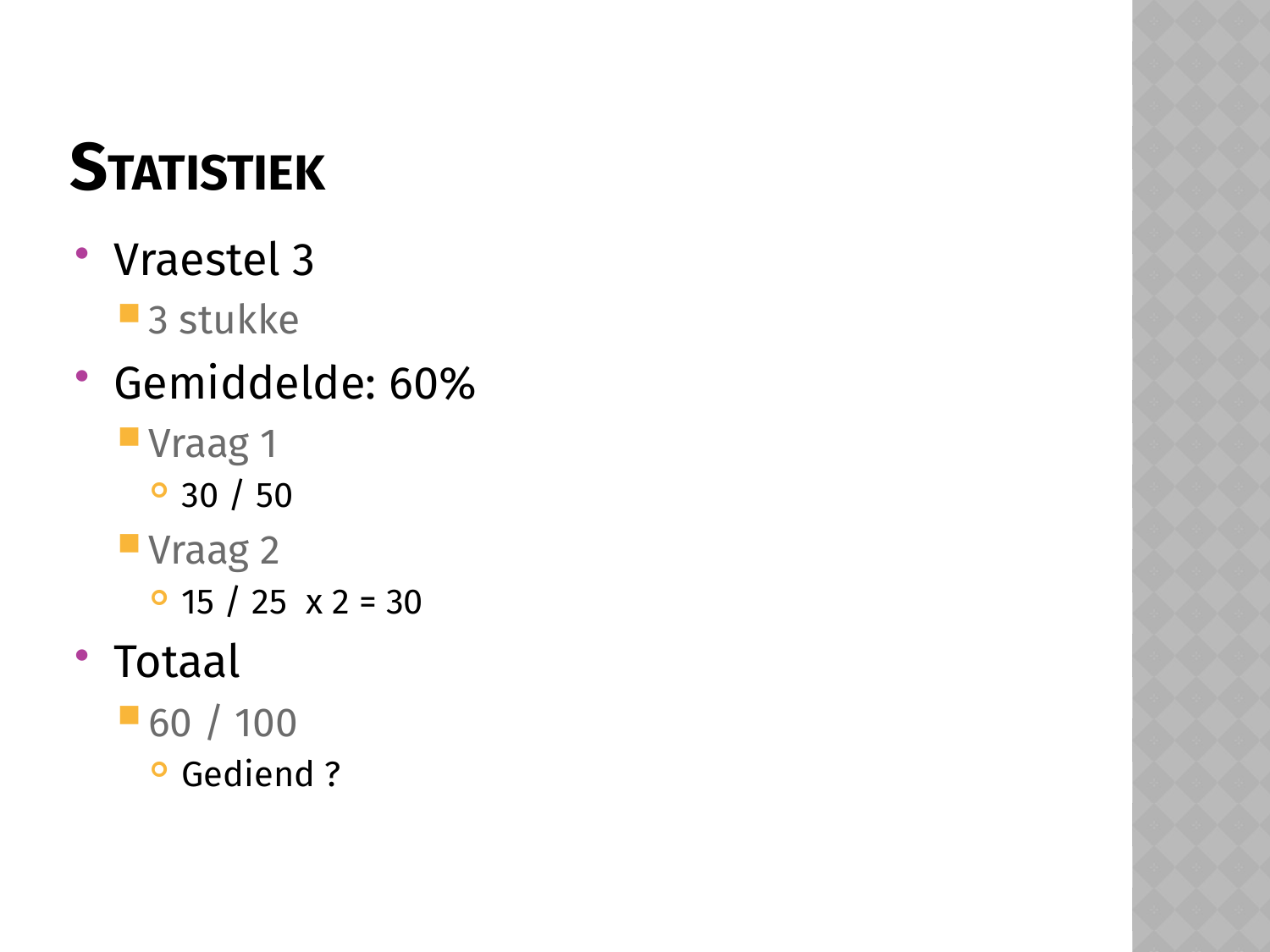

# statistiek
Vraestel 3
3 stukke
Gemiddelde: 60%
Vraag 1
30 / 50
Vraag 2
15 / 25  x 2 = 30
Totaal
60 / 100
Gediend ?